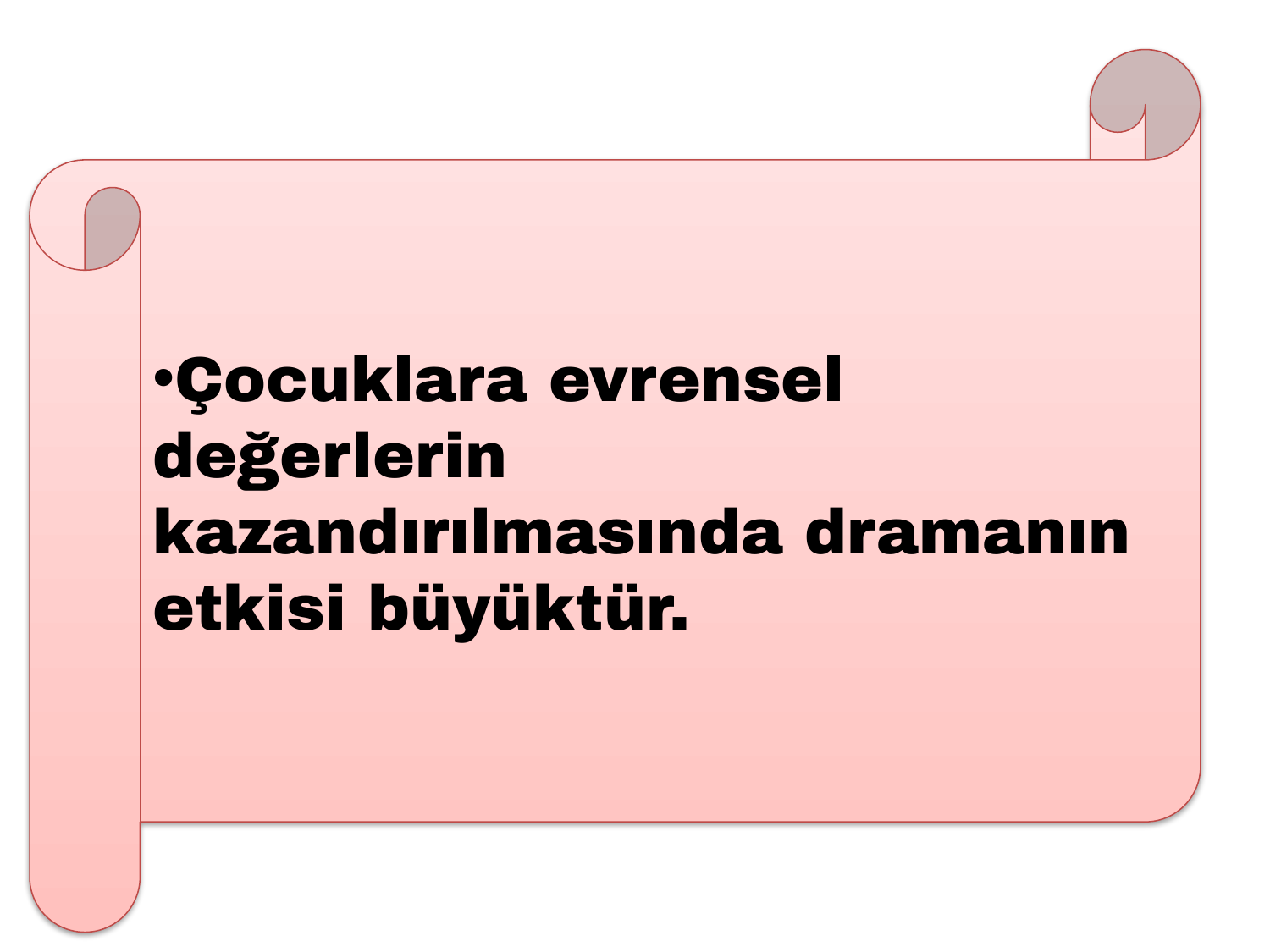

Çocuklara evrensel değerlerin kazandırılmasında dramanın etkisi büyüktür.